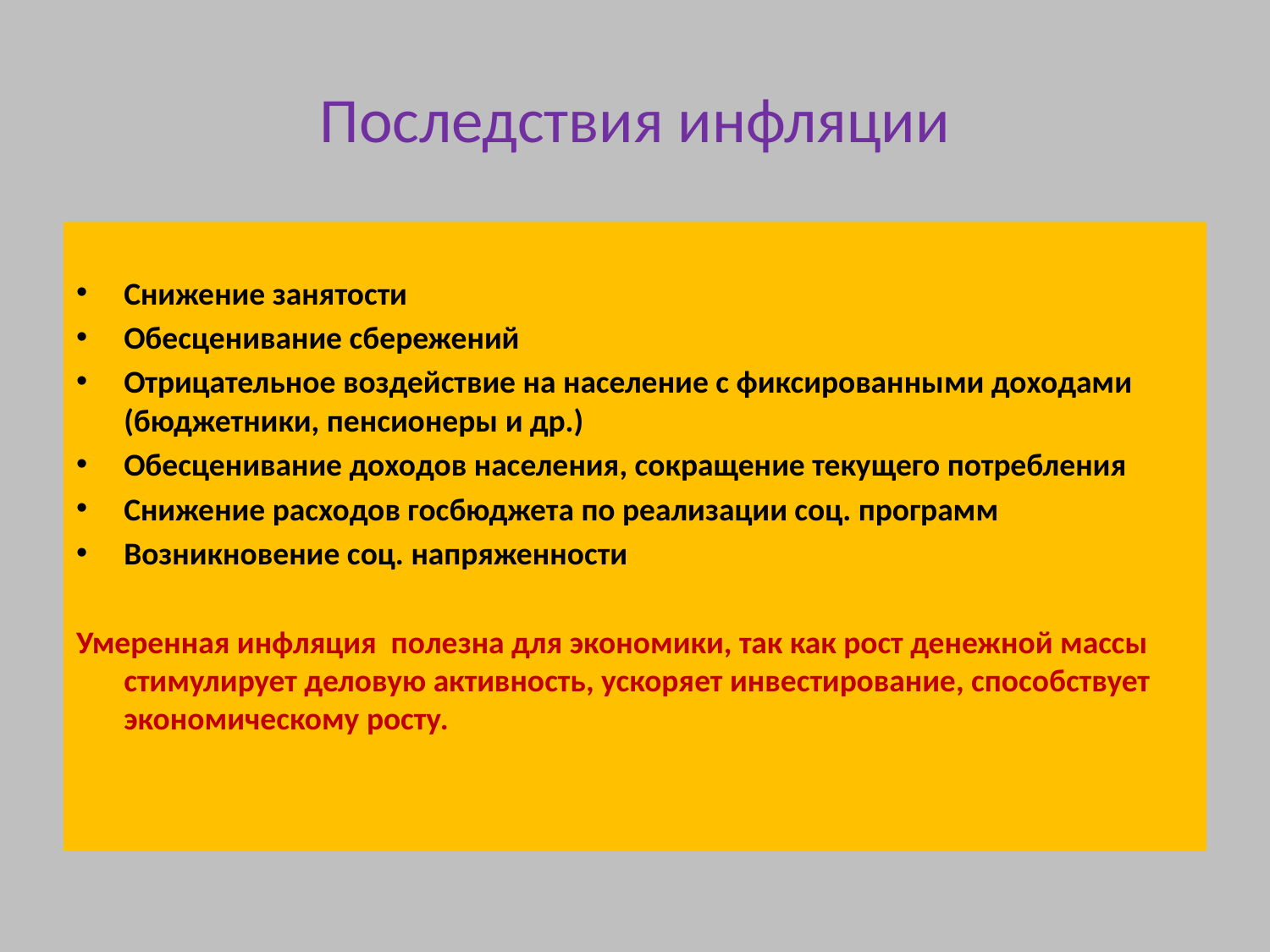

# Последствия инфляции

Снижение занятости
Обесценивание сбережений
Отрицательное воздействие на население с фиксированными доходами (бюджетники, пенсионеры и др.)
Обесценивание доходов населения, сокращение текущего потребления
Снижение расходов госбюджета по реализации соц. программ
Возникновение соц. напряженности

Умеренная инфляция  полезна для экономики, так как рост денежной массы стимулирует деловую активность, ускоряет инвестирование, способствует экономическому росту.